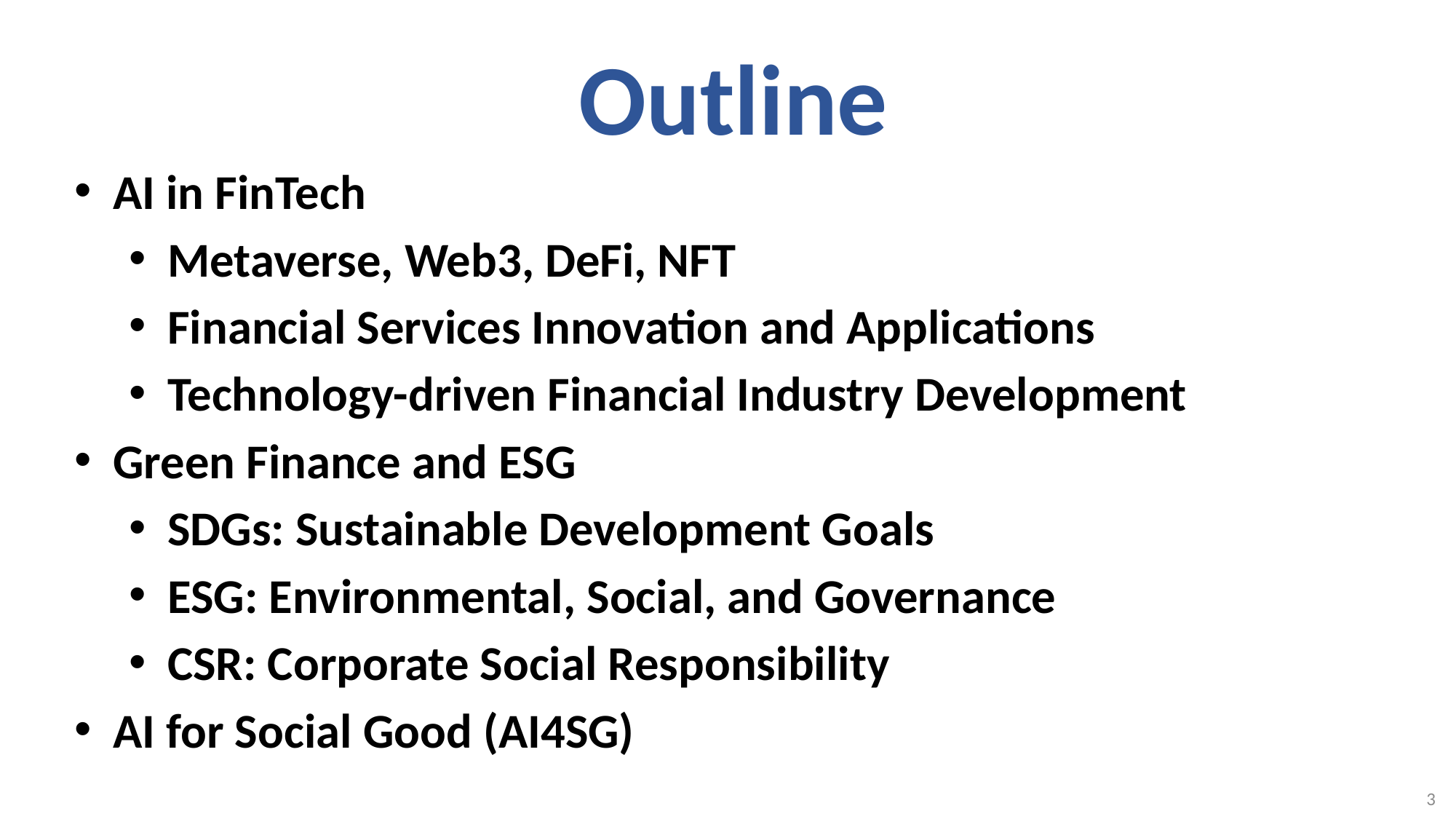

# Outline
AI in FinTech
Metaverse, Web3, DeFi, NFT
Financial Services Innovation and Applications
Technology-driven Financial Industry Development
Green Finance and ESG
SDGs: Sustainable Development Goals
ESG: Environmental, Social, and Governance
CSR: Corporate Social Responsibility
AI for Social Good (AI4SG)
3